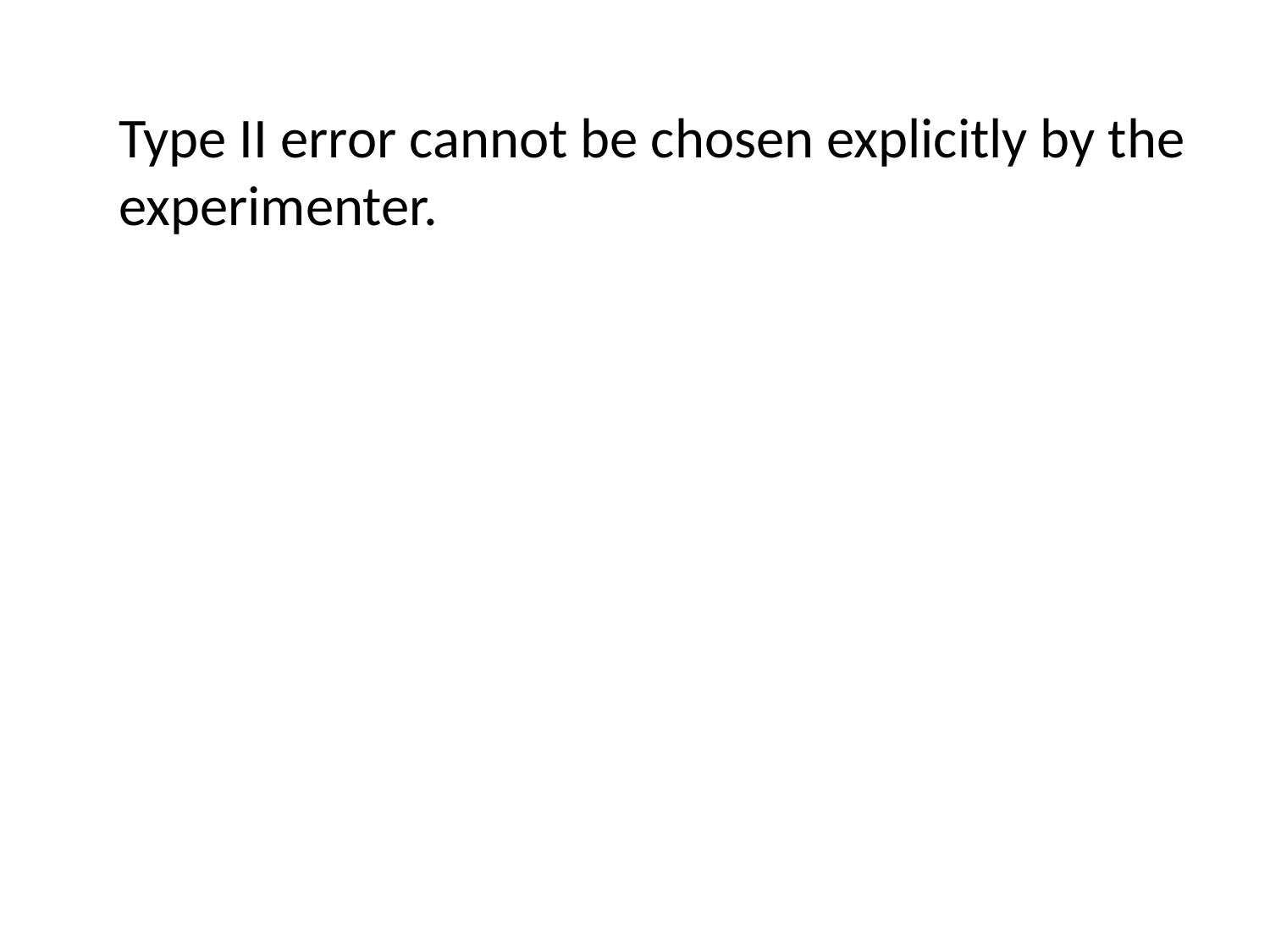

Type II error cannot be chosen explicitly by the experimenter.